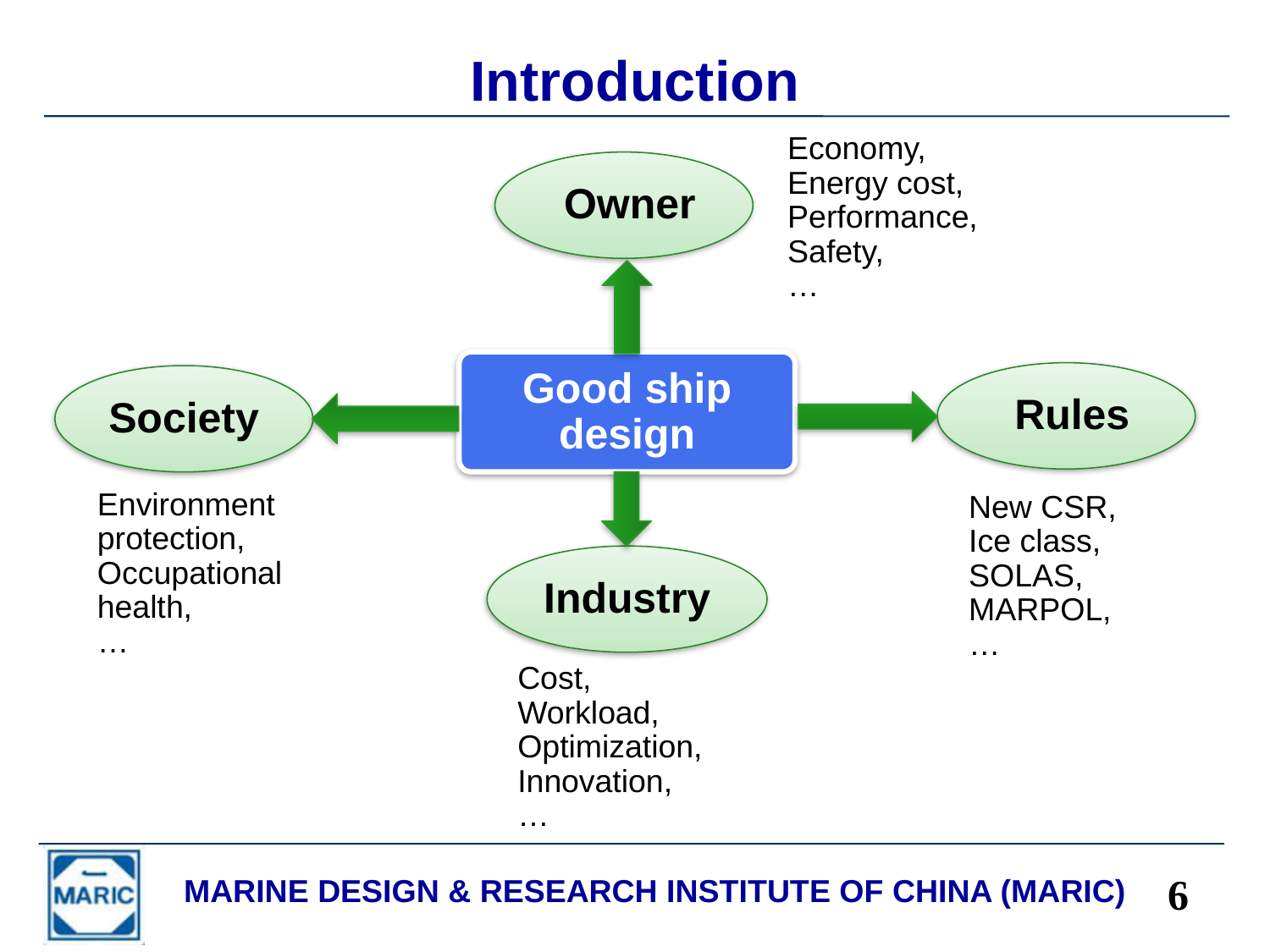

# Introduction
Economy,
Energy cost,
Performance,
Safety,
…
 Owner

Good ship design
 Rules

Society

Environment protection, Occupational health,
…

New CSR,
Ice class,
SOLAS,
MARPOL,
…
Industry
Cost, Workload, Optimization,
Innovation,
…